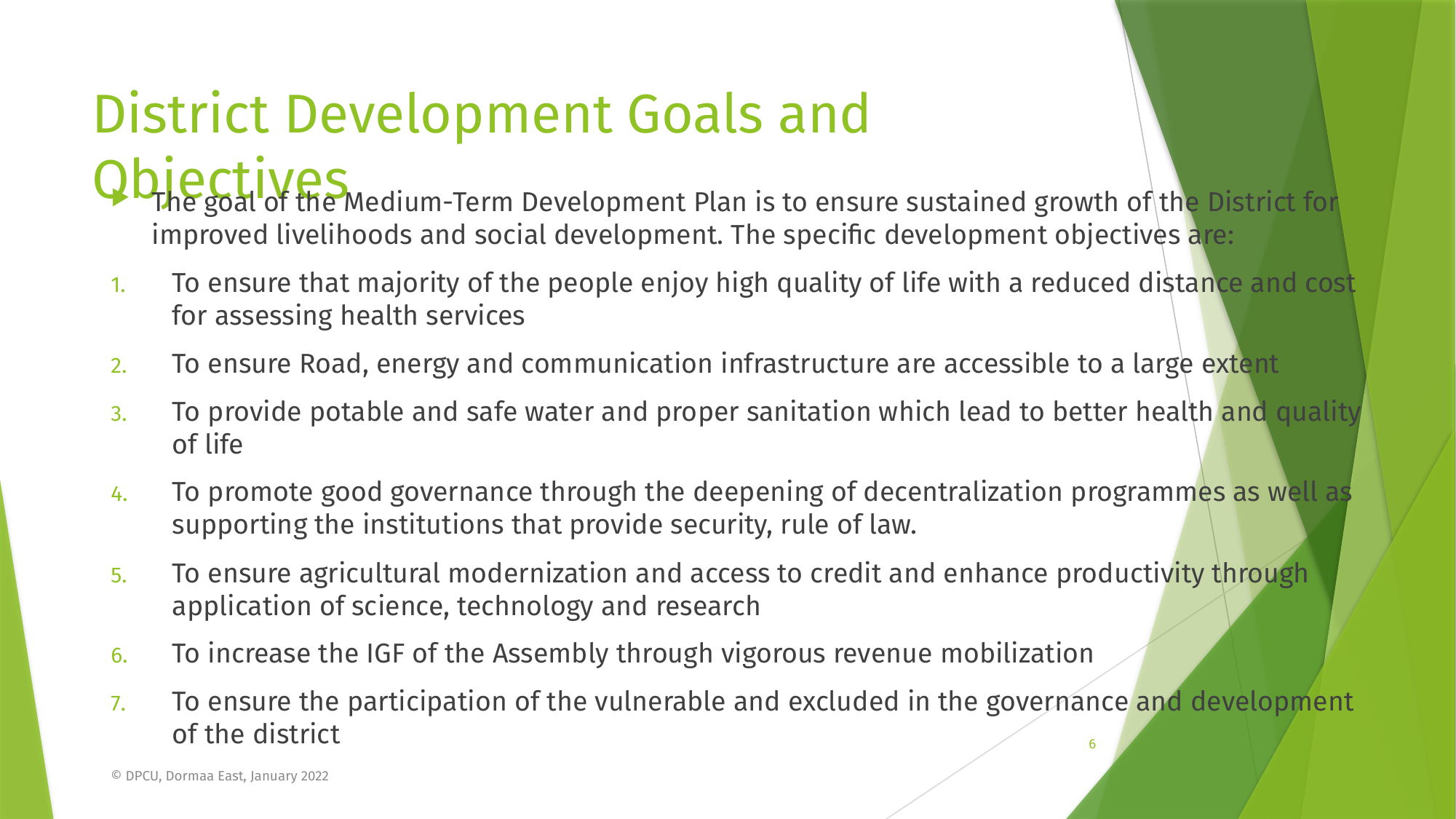

# District Development Goals and Objectives
The goal of the Medium-Term Development Plan is to ensure sustained growth of the District for improved livelihoods and social development. The specific development objectives are:
To ensure that majority of the people enjoy high quality of life with a reduced distance and cost for assessing health services
To ensure Road, energy and communication infrastructure are accessible to a large extent
To provide potable and safe water and proper sanitation which lead to better health and quality of life
To promote good governance through the deepening of decentralization programmes as well as supporting the institutions that provide security, rule of law.
To ensure agricultural modernization and access to credit and enhance productivity through application of science, technology and research
To increase the IGF of the Assembly through vigorous revenue mobilization
To ensure the participation of the vulnerable and excluded in the governance and development of the district

6
© DPCU, Dormaa East, January 2022